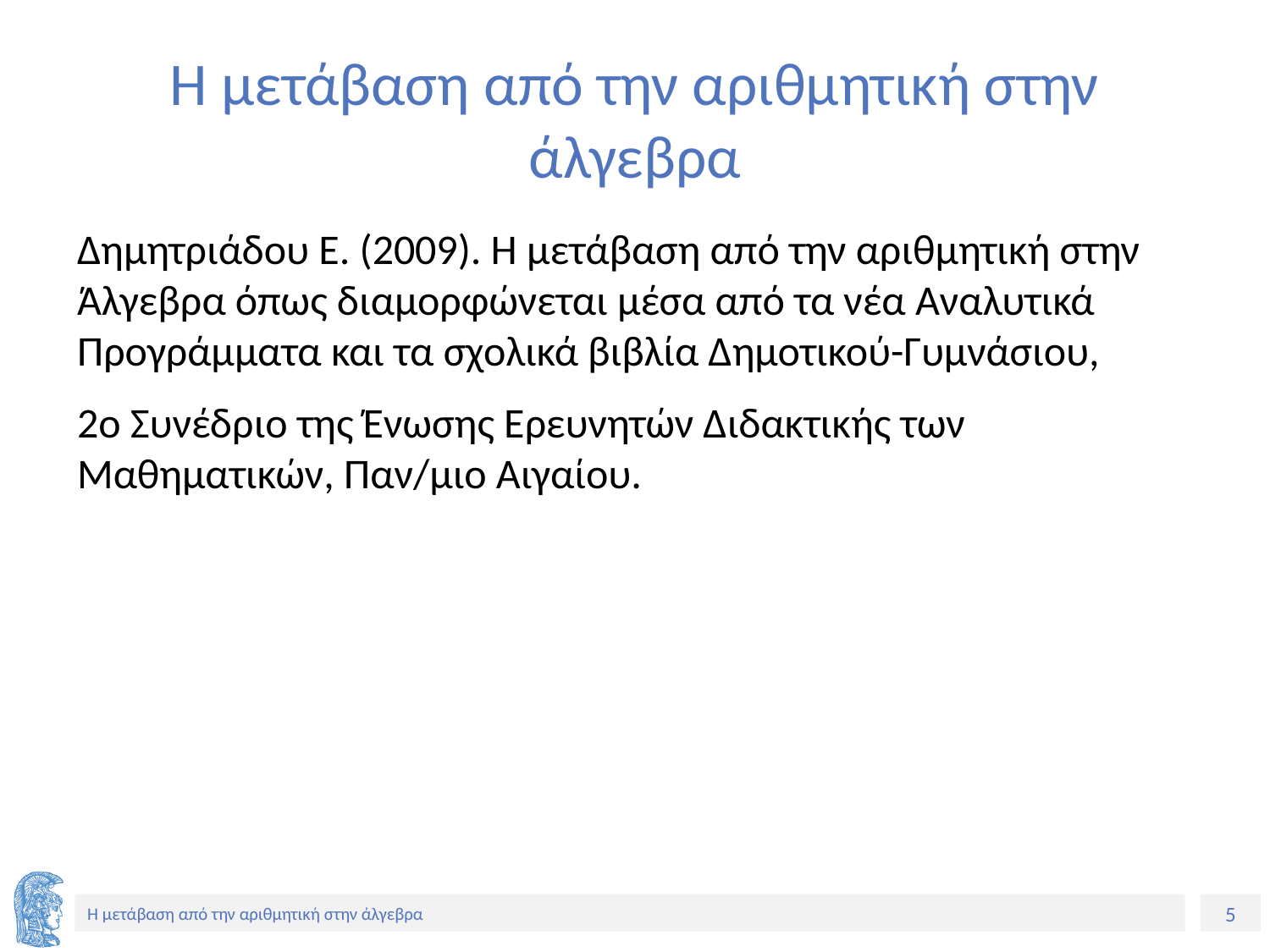

# Η μετάβαση από την αριθμητική στην άλγεβρα
Δημητριάδου Ε. (2009). Η μετάβαση από την αριθμητική στην Άλγεβρα όπως διαμορφώνεται μέσα από τα νέα Αναλυτικά Προγράμματα και τα σχολικά βιβλία Δημοτικού-Γυμνάσιου,
2ο Συνέδριο της Ένωσης Ερευνητών Διδακτικής των Μαθηματικών, Παν/μιο Αιγαίου.